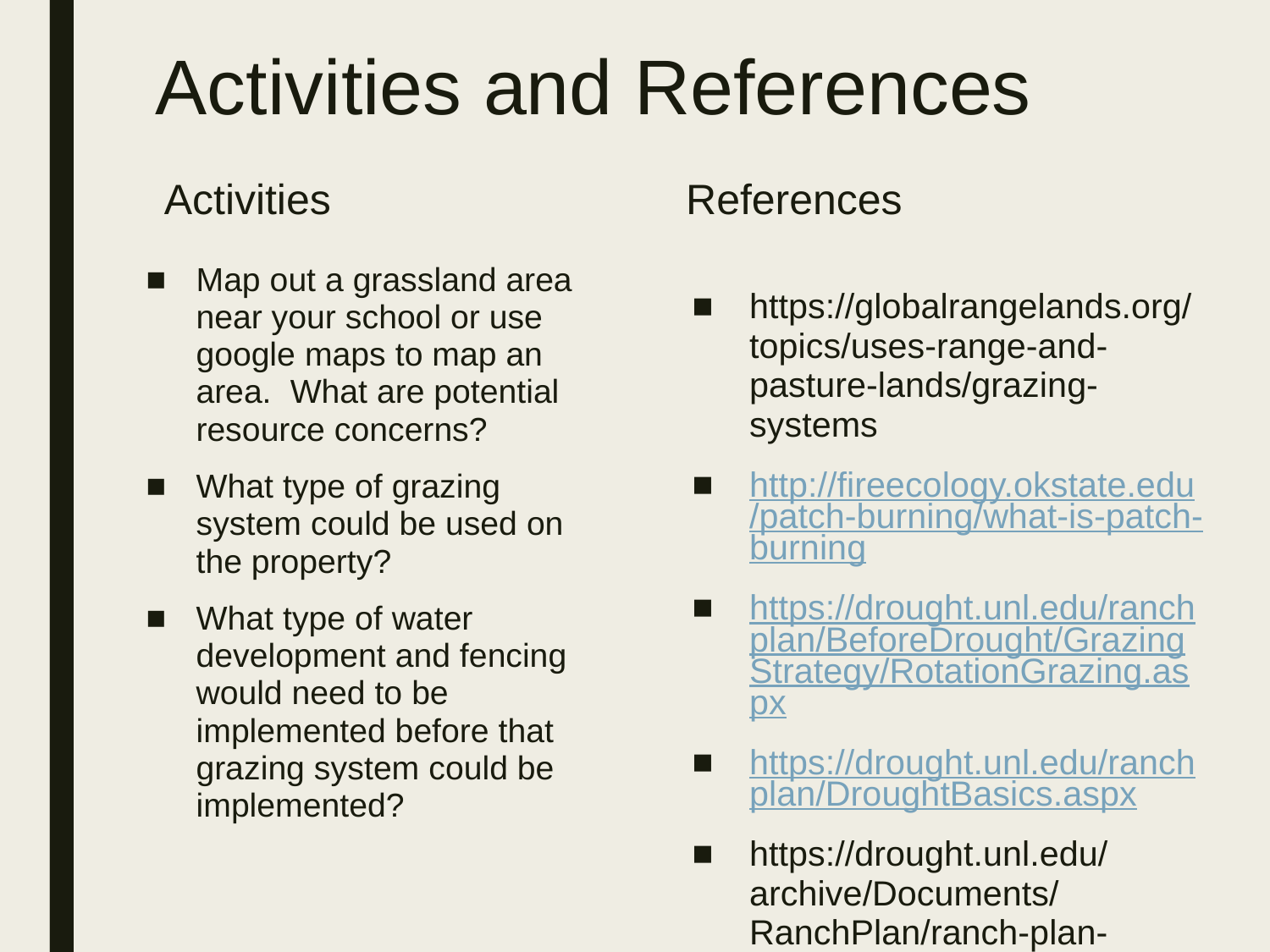

# Activities and References
Activities

References
Map out a grassland area near your school or use google maps to map an area.  What are potential resource concerns?
What type of grazing system could be used on the property?
What type of water development and fencing would need to be implemented before that grazing system could be implemented?
https://globalrangelands.org/topics/uses-range-and-pasture-lands/grazing-systems
http://fireecology.okstate.edu/patch-burning/what-is-patch-burning
https://drought.unl.edu/ranchplan/BeforeDrought/GrazingStrategy/RotationGrazing.aspx
https://drought.unl.edu/ranchplan/DroughtBasics.aspx
https://drought.unl.edu/archive/Documents/RanchPlan/ranch-plan-handbook-to-print-9.14.pdf